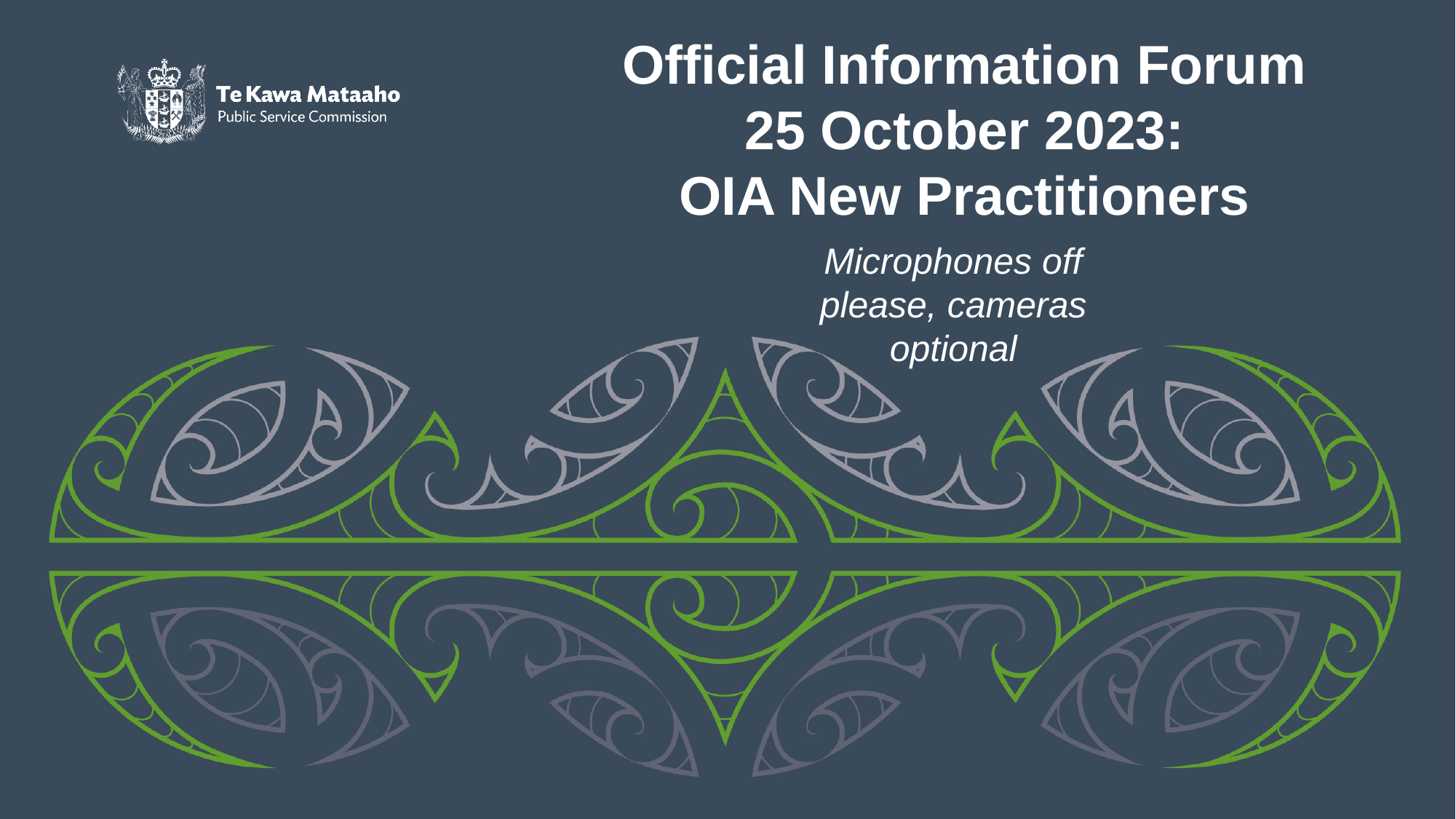

# Official Information Forum 25 October 2023: OIA New Practitioners
Microphones off please, cameras optional